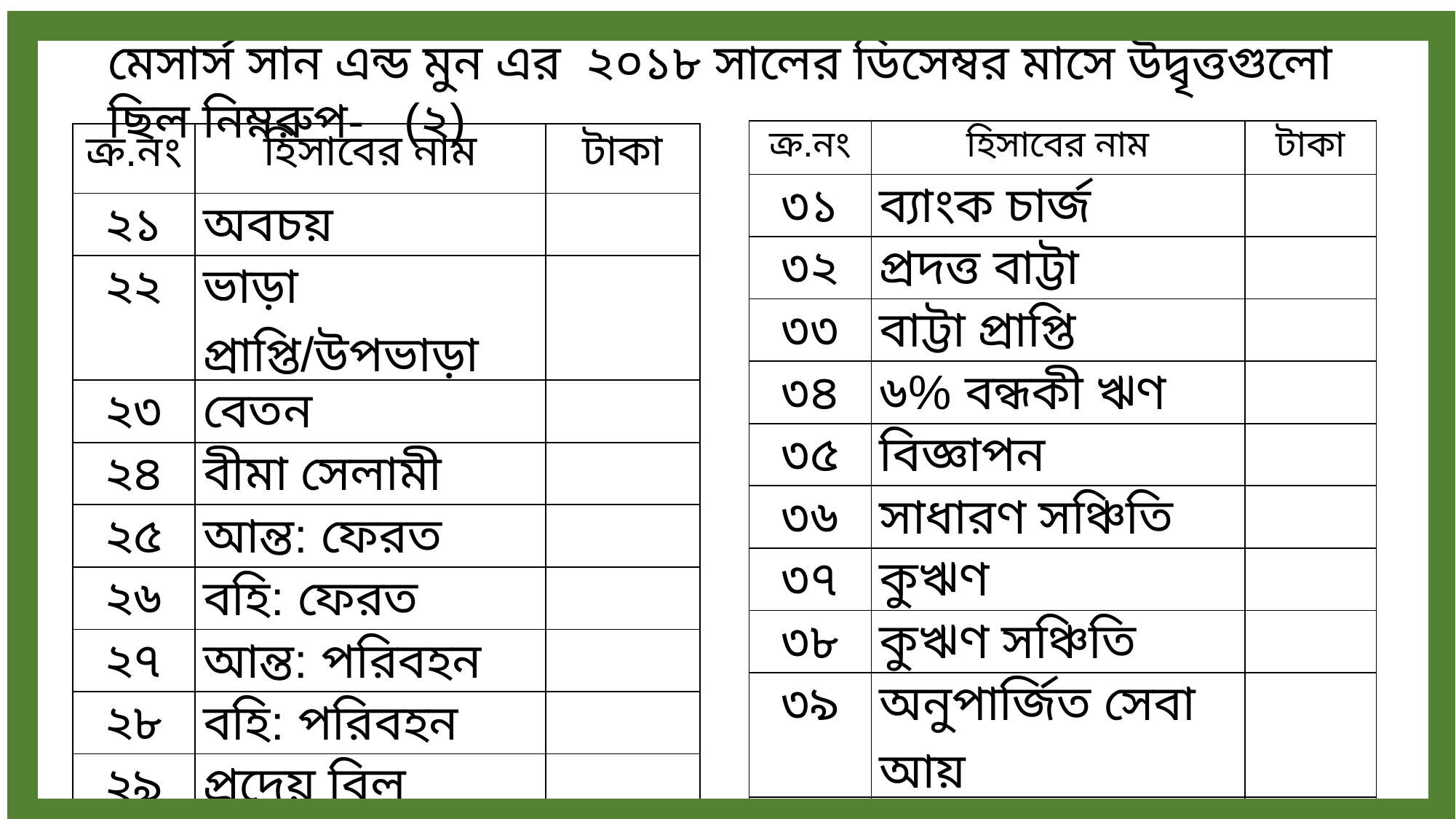

মেসার্স সান এন্ড মুন এর  ২০১৮ সালের ডিসেম্বর মাসে উদ্বৃত্তগুলো ছিল নিম্নরুপ-   (২)
| ক্র.নং | হিসাবের নাম | টাকা |
| --- | --- | --- |
| ৩১ | ব্যাংক চার্জ |  |
| ৩২ | প্রদত্ত বাট্টা |  |
| ৩৩ | বাট্টা প্রাপ্তি |  |
| ৩৪ | ৬% বন্ধকী ঋণ |  |
| ৩৫ | বিজ্ঞাপন |  |
| ৩৬ | সাধারণ সঞ্চিতি |  |
| ৩৭ | কুঋণ |  |
| ৩৮ | কুঋণ সঞ্চিতি |  |
| ৩৯ | অনুপার্জিত সেবা আয় |  |
| ৪০ | ব্যাংক জমাতিরিক্ত |  |
| ক্র.নং | হিসাবের নাম | টাকা |
| --- | --- | --- |
| ২১ | অবচয় |  |
| ২২ | ভাড়া প্রাপ্তি/উপভাড়া |  |
| ২৩ | বেতন |  |
| ২৪ | বীমা সেলামী |  |
| ২৫ | আন্ত: ফেরত |  |
| ২৬ | বহি: ফেরত |  |
| ২৭ | আন্ত: পরিবহন |  |
| ২৮ | বহি: পরিবহন |  |
| ২৯ | প্রদেয় বিল |  |
| ৩০ | প্রাপ্য বিল |  |